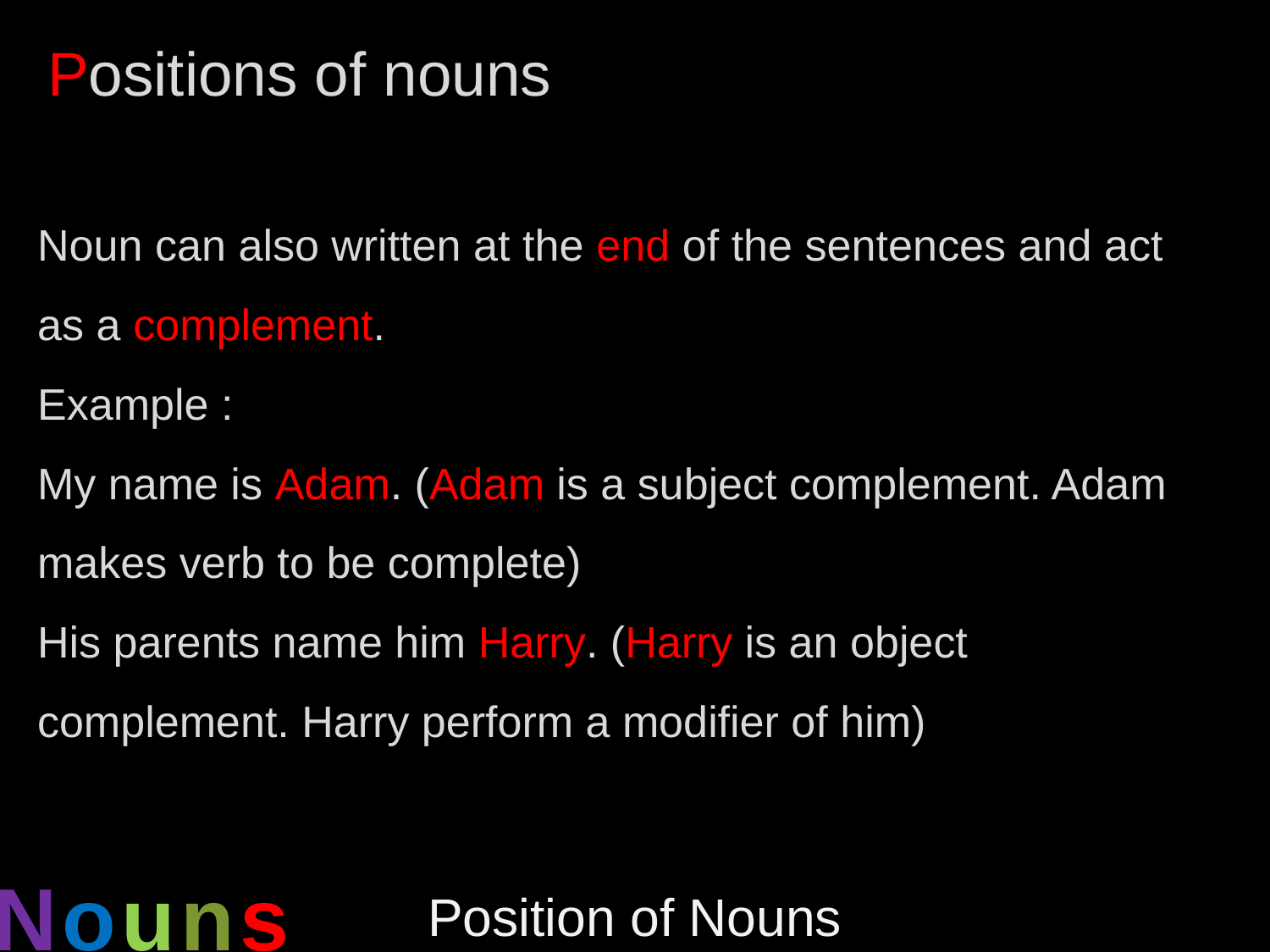

Positions of nouns
Noun can also written at the end of the sentences and act as a complement.
Example :
My name is Adam. (Adam is a subject complement. Adam makes verb to be complete)
His parents name him Harry. (Harry is an object complement. Harry perform a modifier of him)
Nouns
Position of Nouns